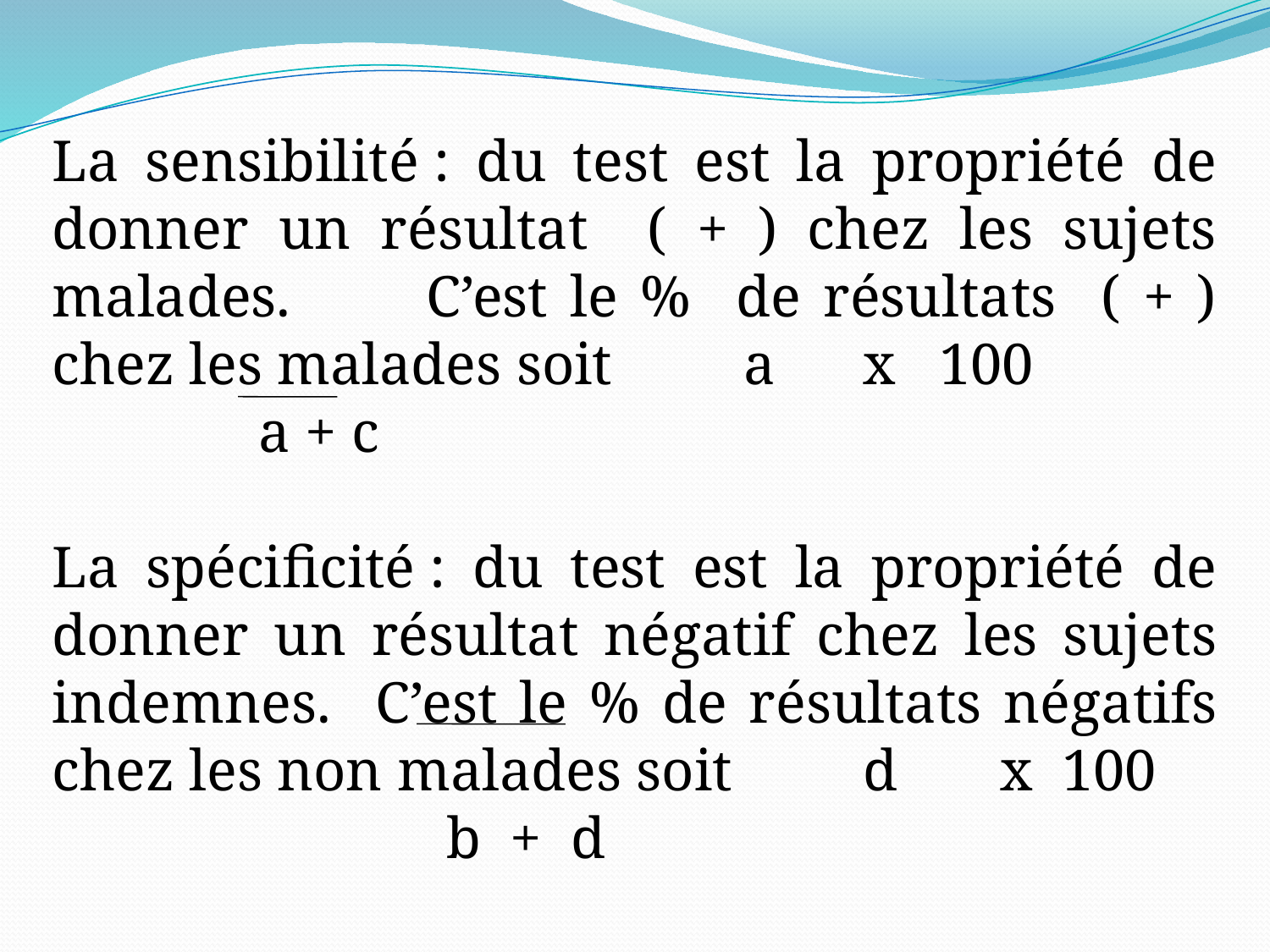

La sensibilité : du test est la propriété de donner un résultat  ( + ) chez les sujets malades.      C’est le %  de résultats  ( + ) chez les malades soit         a      x   100
              a + c
La spécificité : du test est la propriété de donner un résultat négatif chez les sujets indemnes.  C’est le % de résultats négatifs chez les non malades soit         d       x  100
                           b  +  d